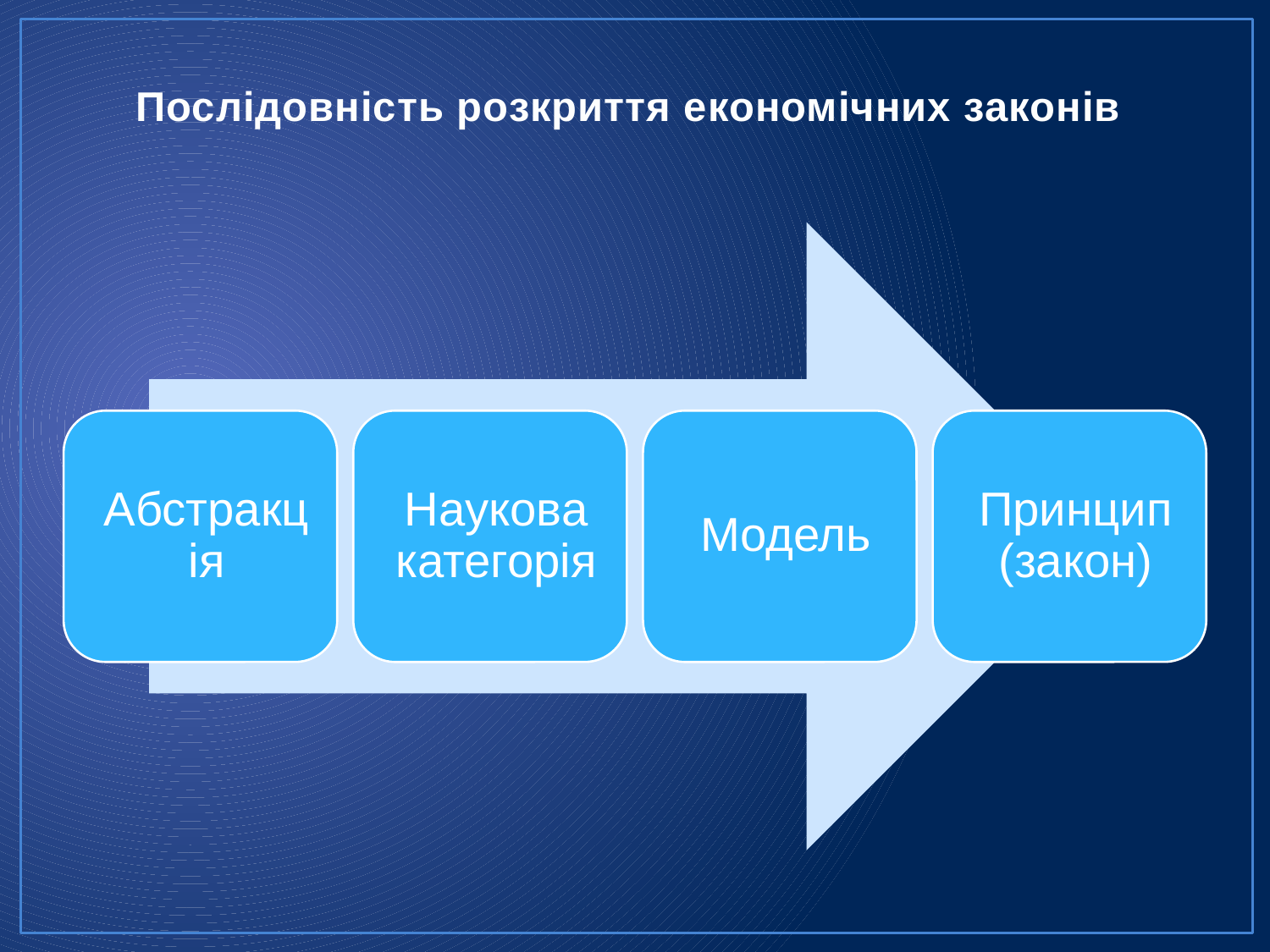

# Послідовність розкриття економічних законів
Абстракція
Наукова категорія
Модель
Принцип (закон)